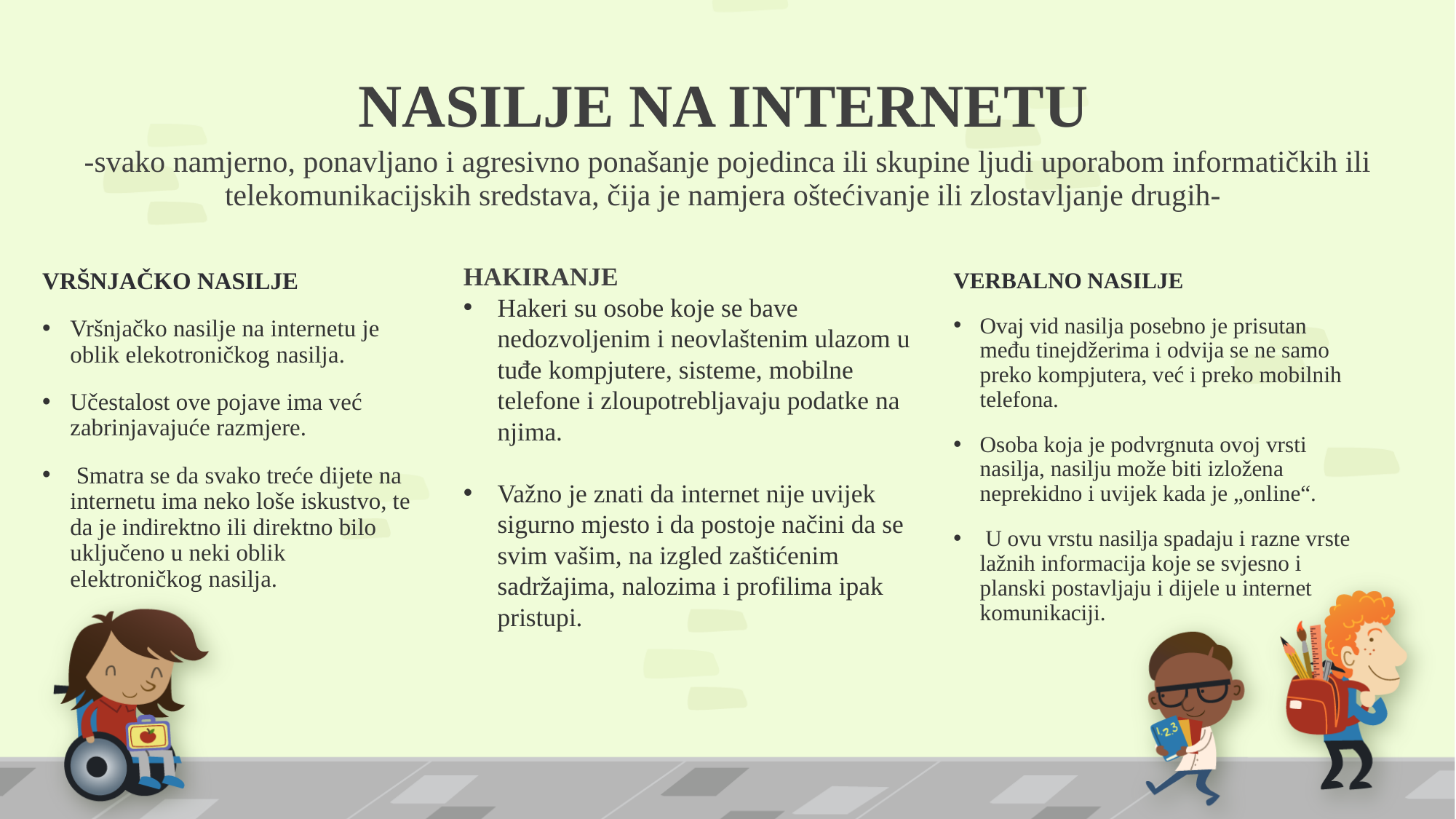

# NASILJE NA INTERNETU -svako namjerno, ponavljano i agresivno ponašanje pojedinca ili skupine ljudi uporabom informatičkih ili telekomunikacijskih sredstava, čija je namjera oštećivanje ili zlostavljanje drugih-
HAKIRANJE
Hakeri su osobe koje se bave nedozvoljenim i neovlaštenim ulazom u tuđe kompjutere, sisteme, mobilne telefone i zloupotrebljavaju podatke na njima.

Važno je znati da internet nije uvijek sigurno mjesto i da postoje načini da se svim vašim, na izgled zaštićenim sadržajima, nalozima i profilima ipak pristupi.
VRŠNJAČKO NASILJE
Vršnjačko nasilje na internetu je oblik elekotroničkog nasilja.
Učestalost ove pojave ima već zabrinjavajuće razmjere.
 Smatra se da svako treće dijete na internetu ima neko loše iskustvo, te da je indirektno ili direktno bilo uključeno u neki oblik elektroničkog nasilja.
VERBALNO NASILJE
Ovaj vid nasilja posebno je prisutan među tinejdžerima i odvija se ne samo preko kompjutera, već i preko mobilnih telefona.
Osoba koja je podvrgnuta ovoj vrsti nasilja, nasilju može biti izložena neprekidno i uvijek kada je „online“.
 U ovu vrstu nasilja spadaju i razne vrste lažnih informacija koje se svjesno i planski postavljaju i dijele u internet komunikaciji.